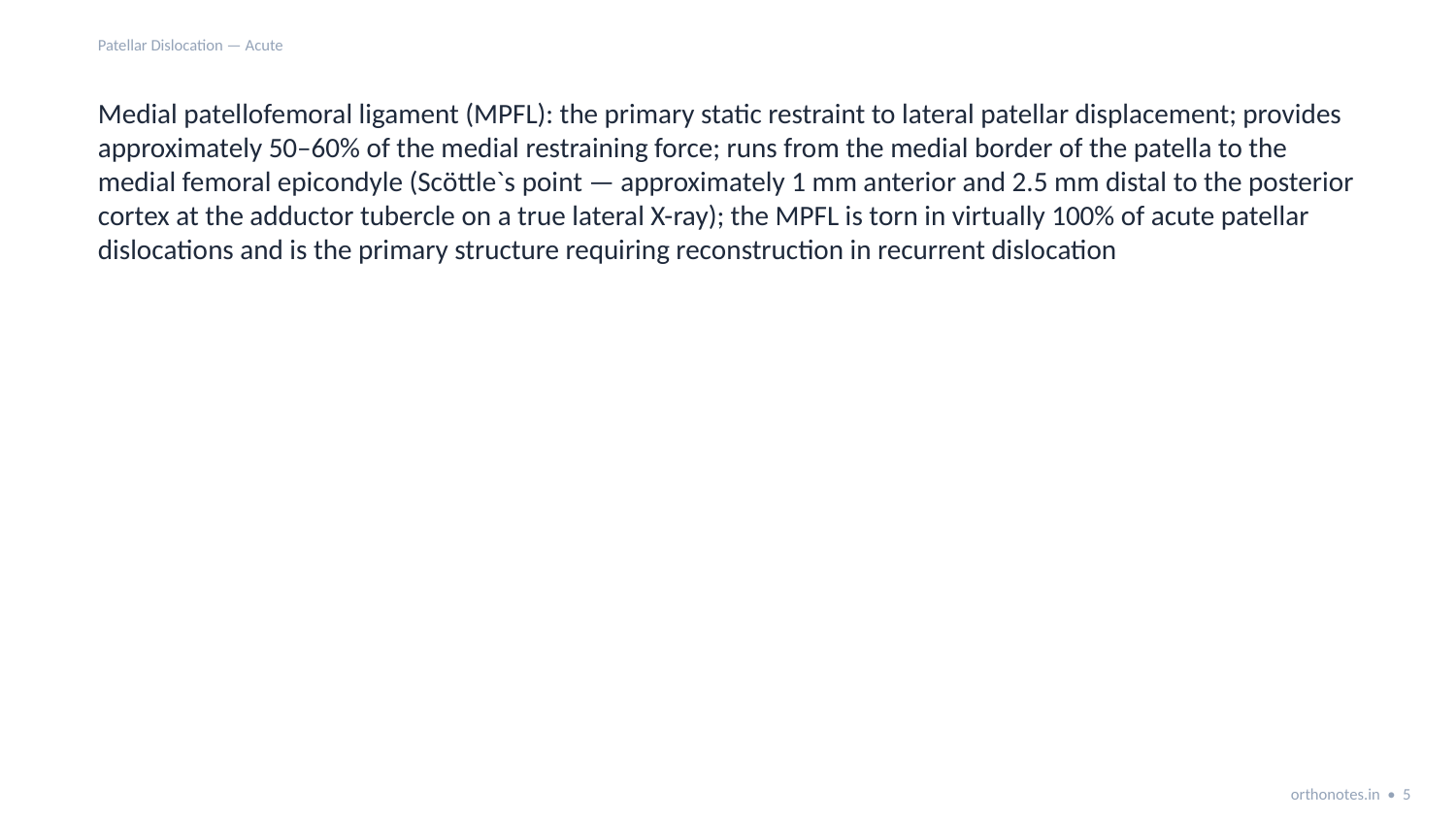

Patellar Dislocation — Acute
Medial patellofemoral ligament (MPFL): the primary static restraint to lateral patellar displacement; provides approximately 50–60% of the medial restraining force; runs from the medial border of the patella to the medial femoral epicondyle (Scöttle`s point — approximately 1 mm anterior and 2.5 mm distal to the posterior cortex at the adductor tubercle on a true lateral X-ray); the MPFL is torn in virtually 100% of acute patellar dislocations and is the primary structure requiring reconstruction in recurrent dislocation
orthonotes.in  •  5